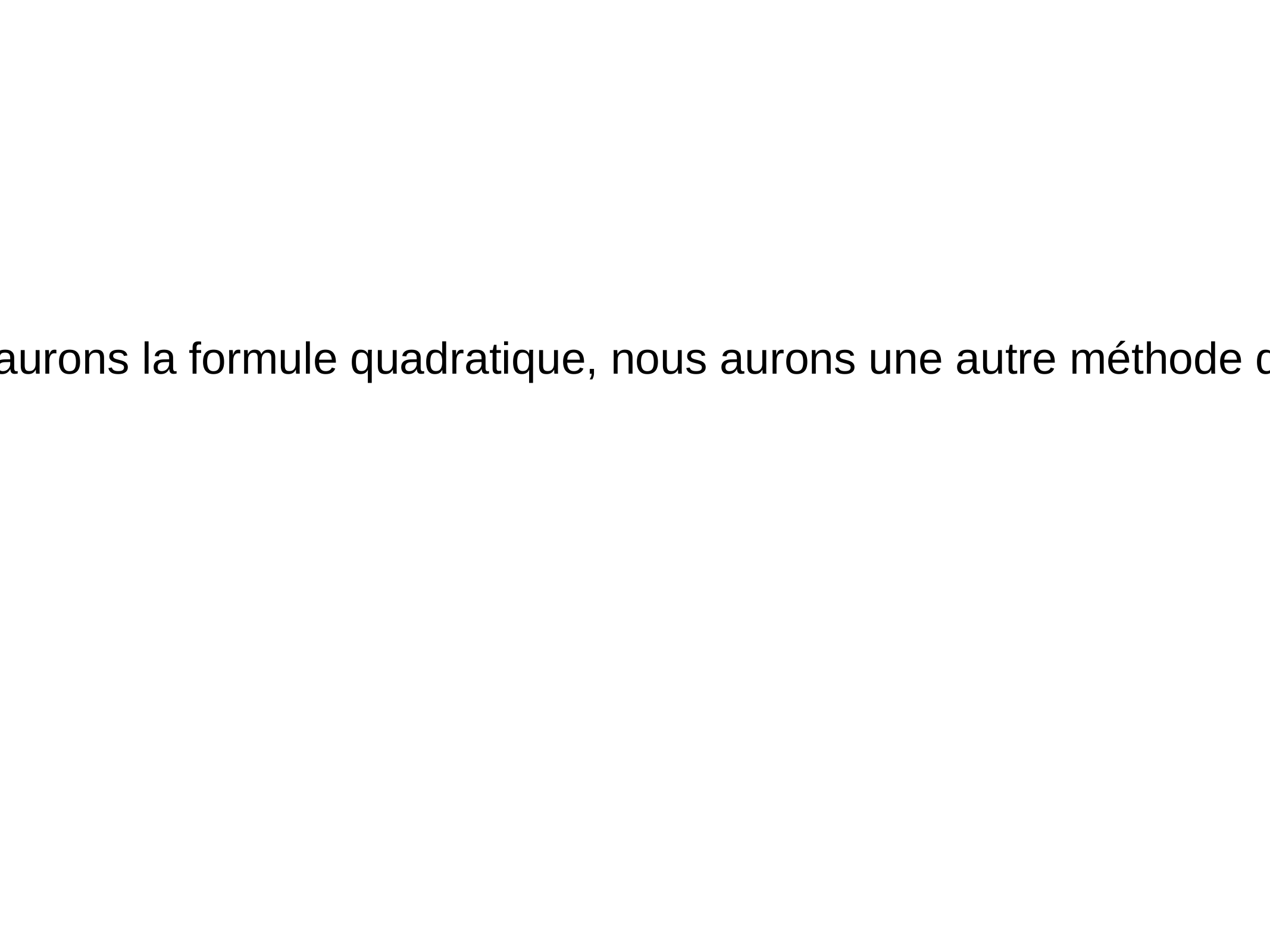

Lorsque nous aurons la formule quadratique, nous aurons une autre méthode de factorisation.